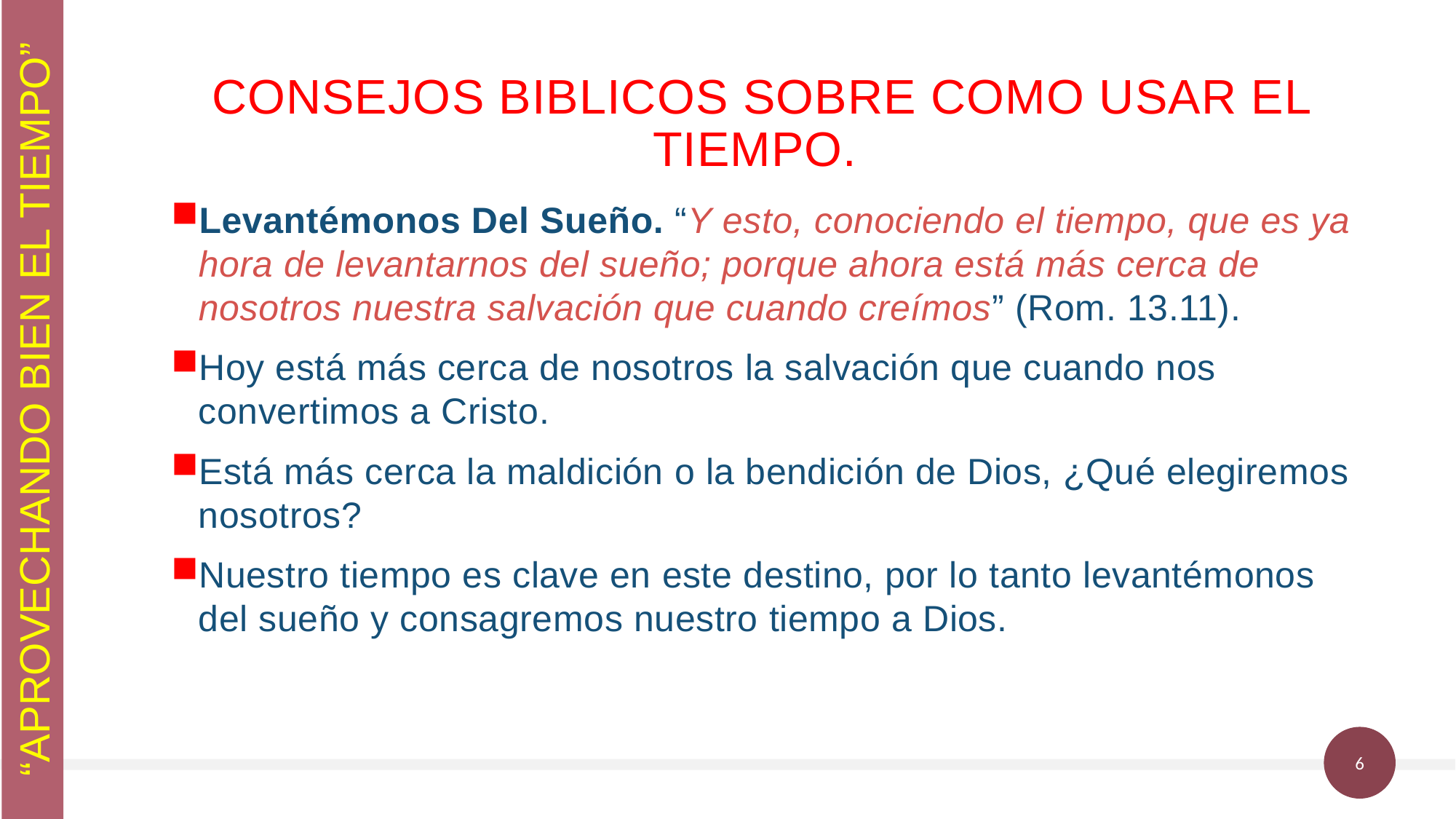

# CONSEJOS BIBLICOS SOBRE COMO USAR EL TIEMPO.
Levantémonos Del Sueño. “Y esto, conociendo el tiempo, que es ya hora de levantarnos del sueño; porque ahora está más cerca de nosotros nuestra salvación que cuando creímos” (Rom. 13.11).
Hoy está más cerca de nosotros la salvación que cuando nos convertimos a Cristo.
Está más cerca la maldición o la bendición de Dios, ¿Qué elegiremos nosotros?
Nuestro tiempo es clave en este destino, por lo tanto levantémonos del sueño y consagremos nuestro tiempo a Dios.

“APROVECHANDO BIEN EL TIEMPO”